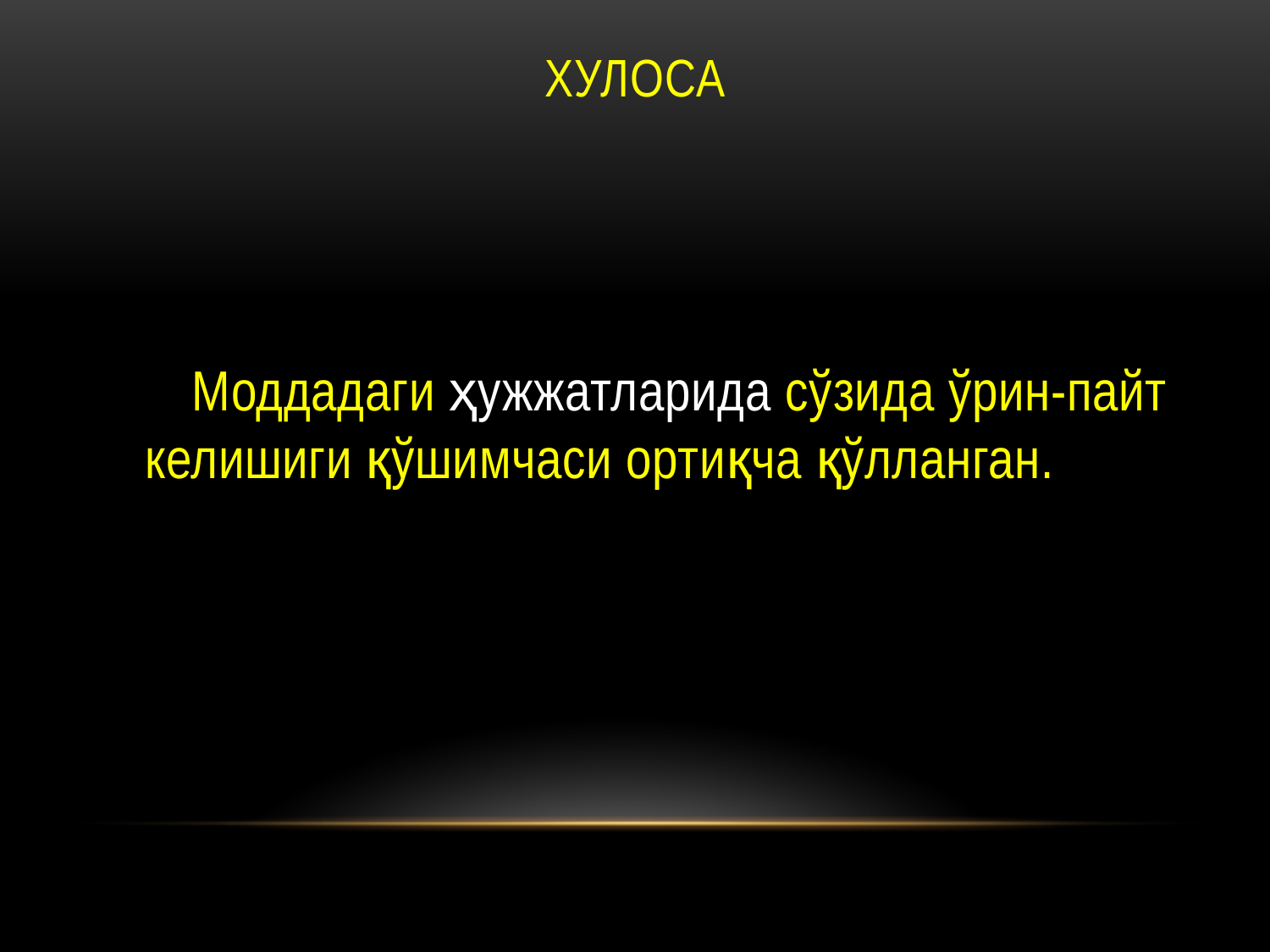

# Хулоса

       Моддадаги ҳужжатларида сўзида ўрин-пайт келишиги қўшимчаси ортиқча қўлланган.